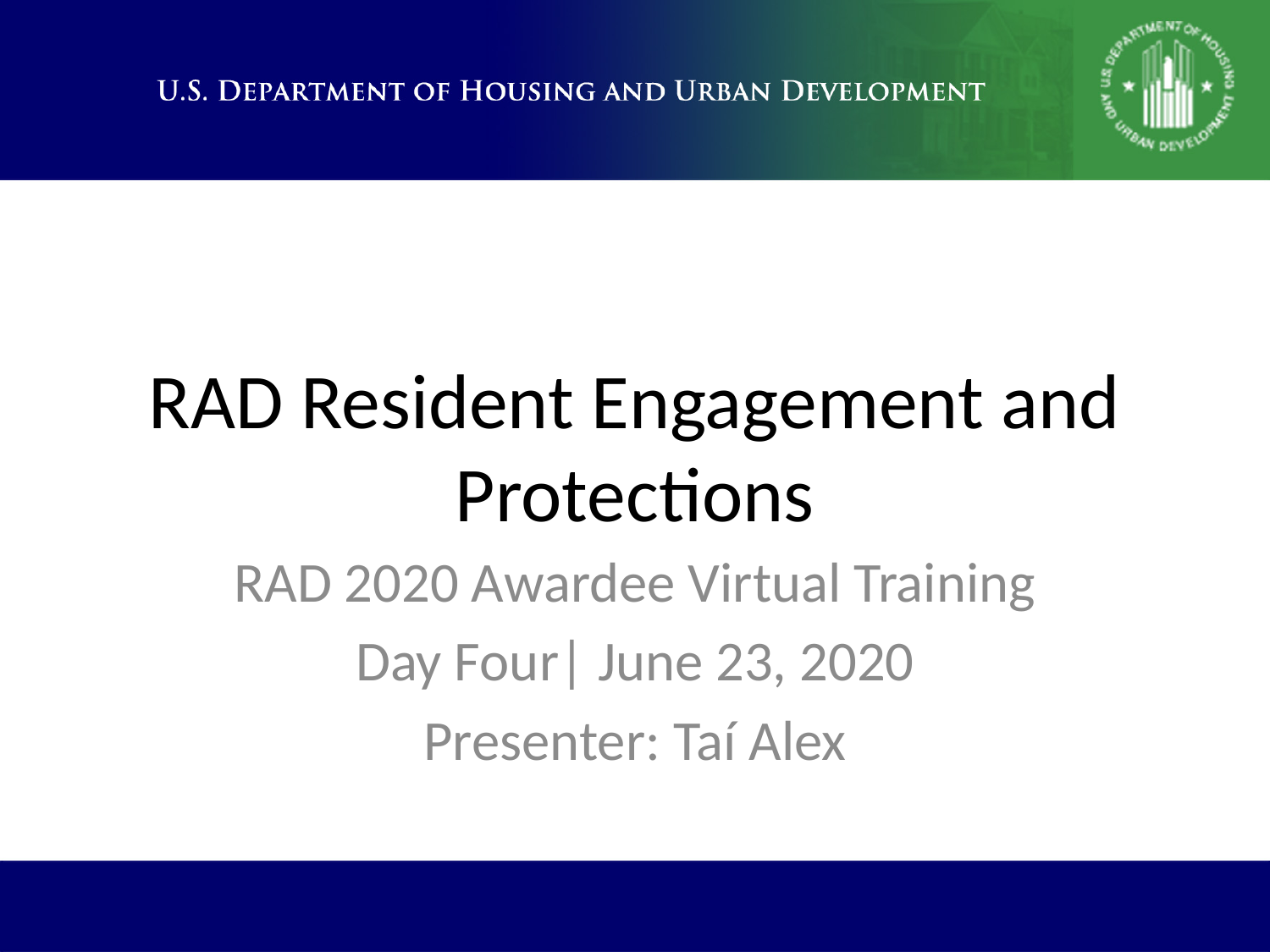

# RAD Resident Engagement and Protections
RAD 2020 Awardee Virtual Training
Day Four| June 23, 2020
Presenter: Taí Alex